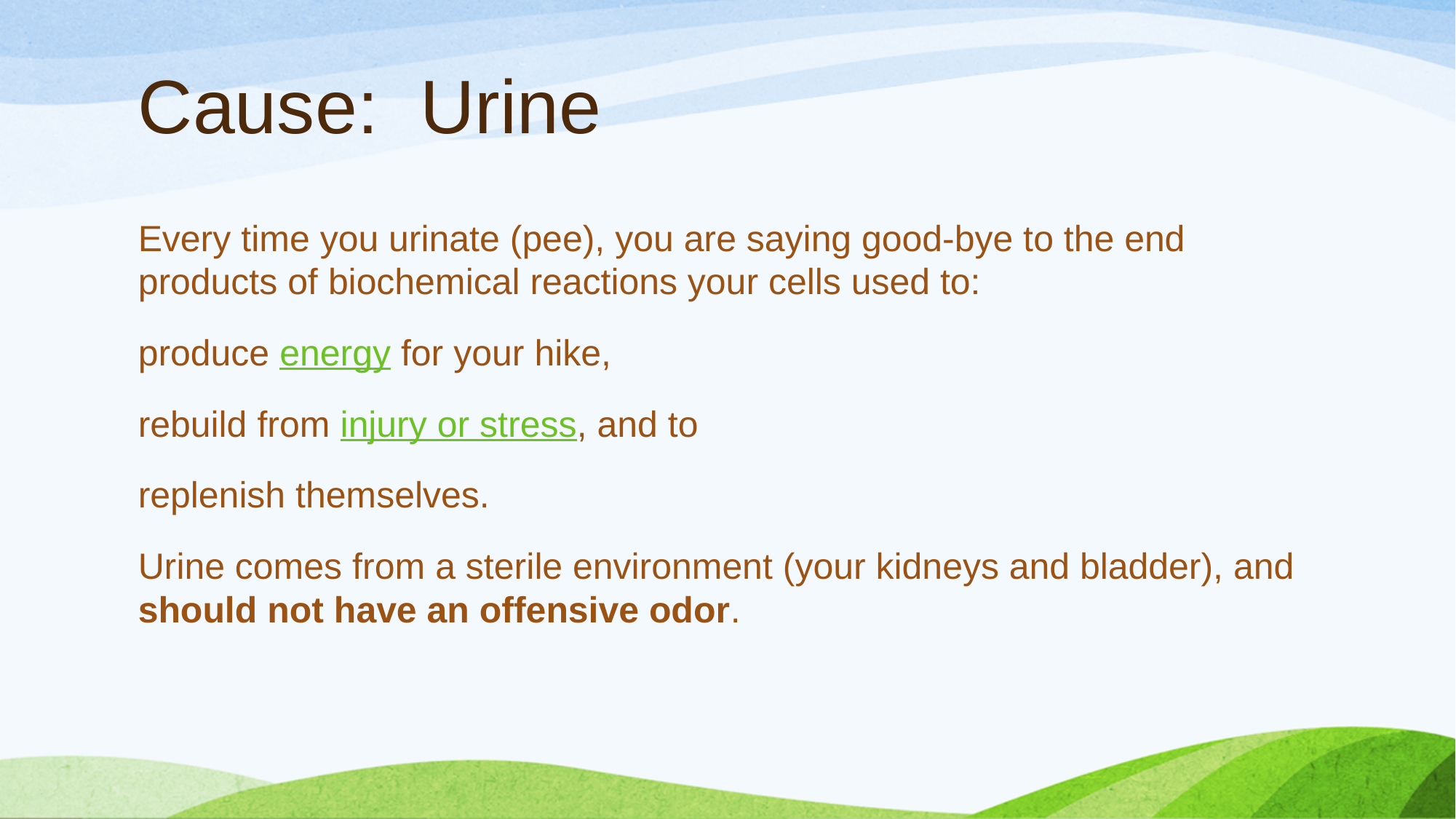

# Cause:  Urine
Every time you urinate (pee), you are saying good-bye to the end products of biochemical reactions your cells used to:
produce energy for your hike,
rebuild from injury or stress, and to
replenish themselves.
Urine comes from a sterile environment (your kidneys and bladder), and should not have an offensive odor.